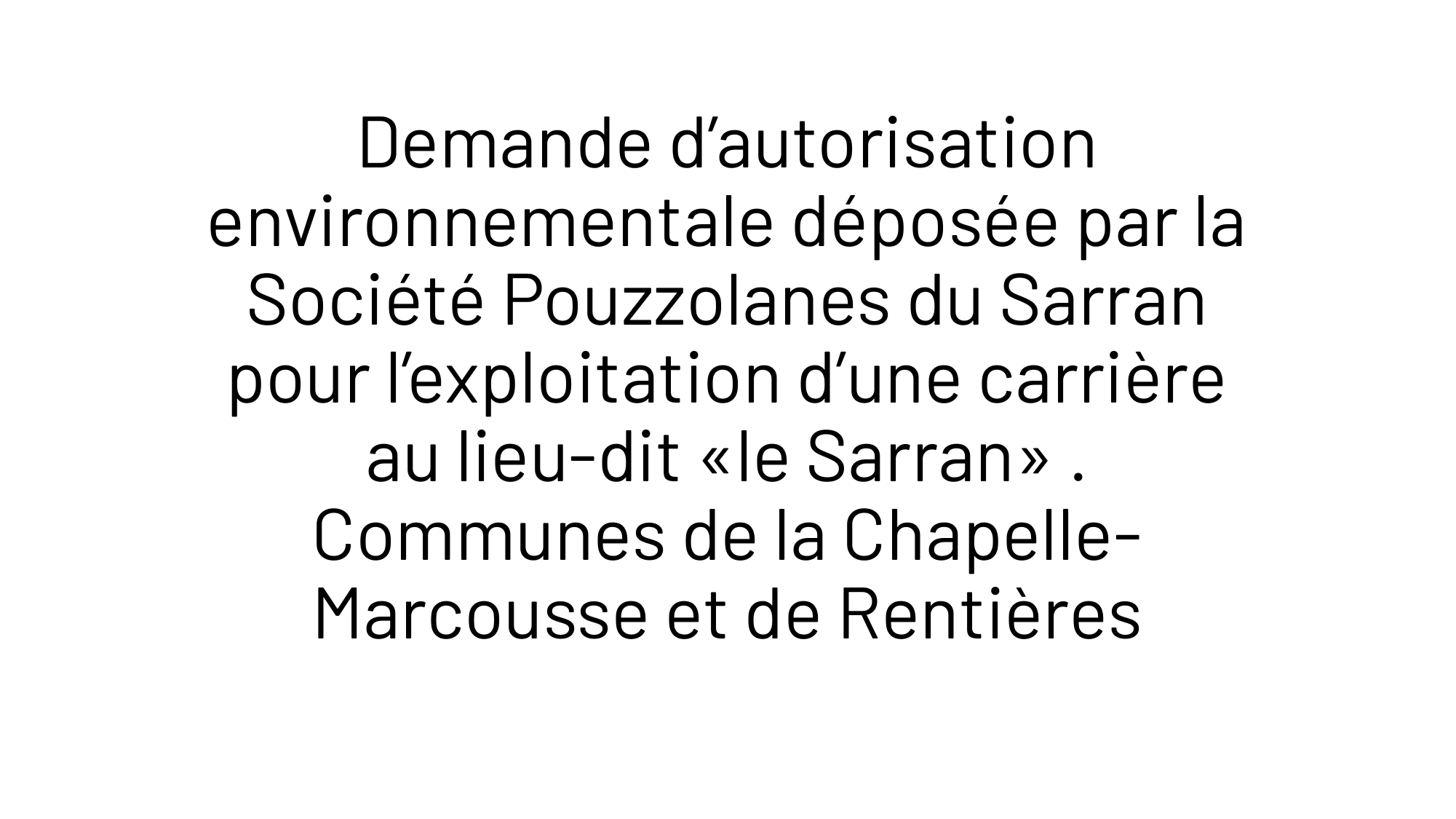

# Demande d’autorisation environnementale déposée par la Société Pouzzolanes du Sarran pour l’exploitation d’une carrière au lieu-dit «le Sarran» . Communes de la Chapelle-Marcousse et de Rentières